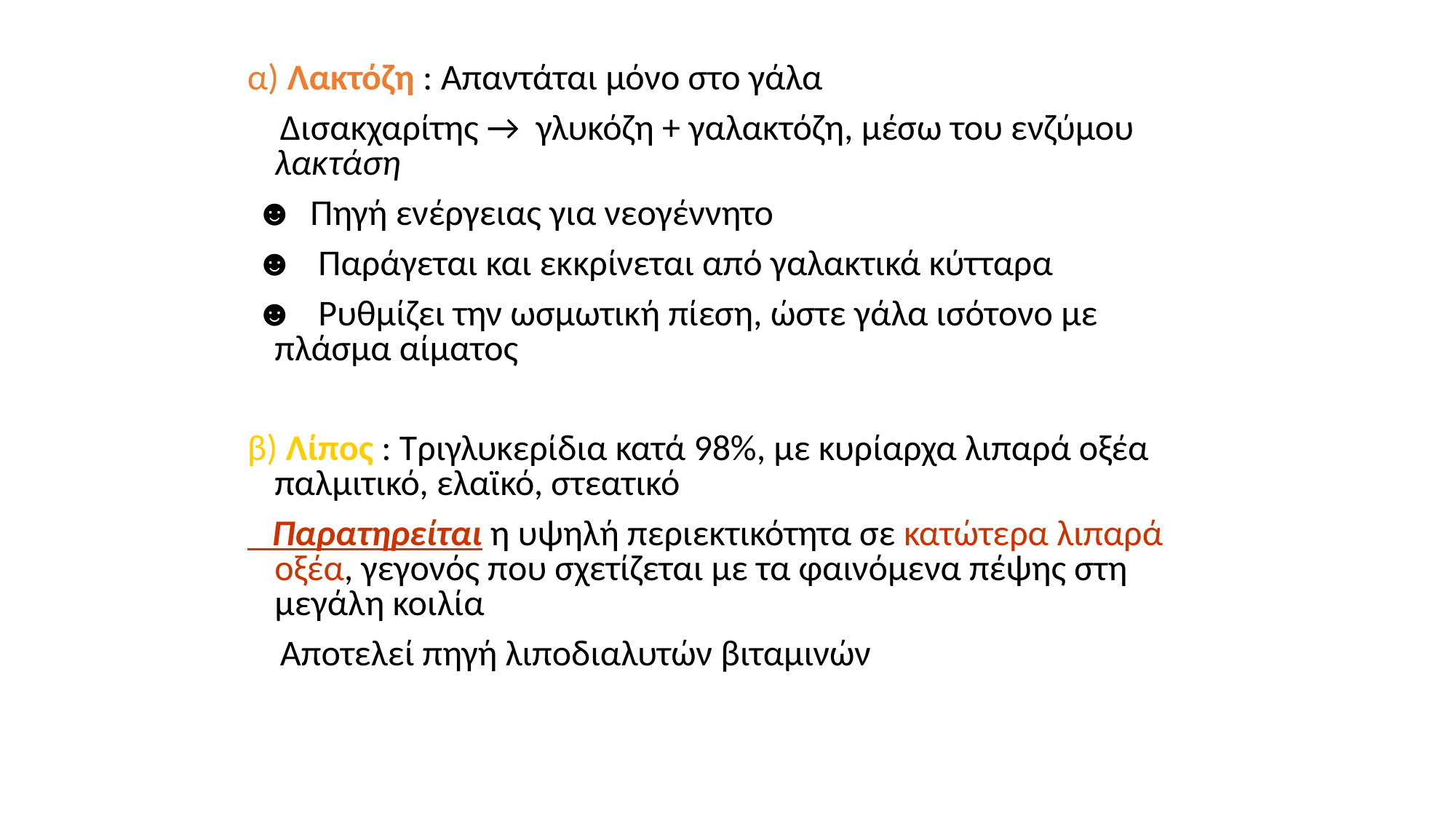

α) Λακτόζη : Απαντάται μόνο στο γάλα
    Δισακχαρίτης →  γλυκόζη + γαλακτόζη, μέσω του ενζύμου λακτάση
 ☻  Πηγή ενέργειας για νεογέννητο
 ☻   Παράγεται και εκκρίνεται από γαλακτικά κύτταρα
 ☻   Ρυθμίζει την ωσμωτική πίεση, ώστε γάλα ισότονο με πλάσμα αίματος

β) Λίπος : Τριγλυκερίδια κατά 98%, με κυρίαρχα λιπαρά οξέα παλμιτικό, ελαϊκό, στεατικό
   Παρατηρείται η υψηλή περιεκτικότητα σε κατώτερα λιπαρά οξέα, γεγονός που σχετίζεται με τα φαινόμενα πέψης στη μεγάλη κοιλία
    Αποτελεί πηγή λιποδιαλυτών βιταμινών